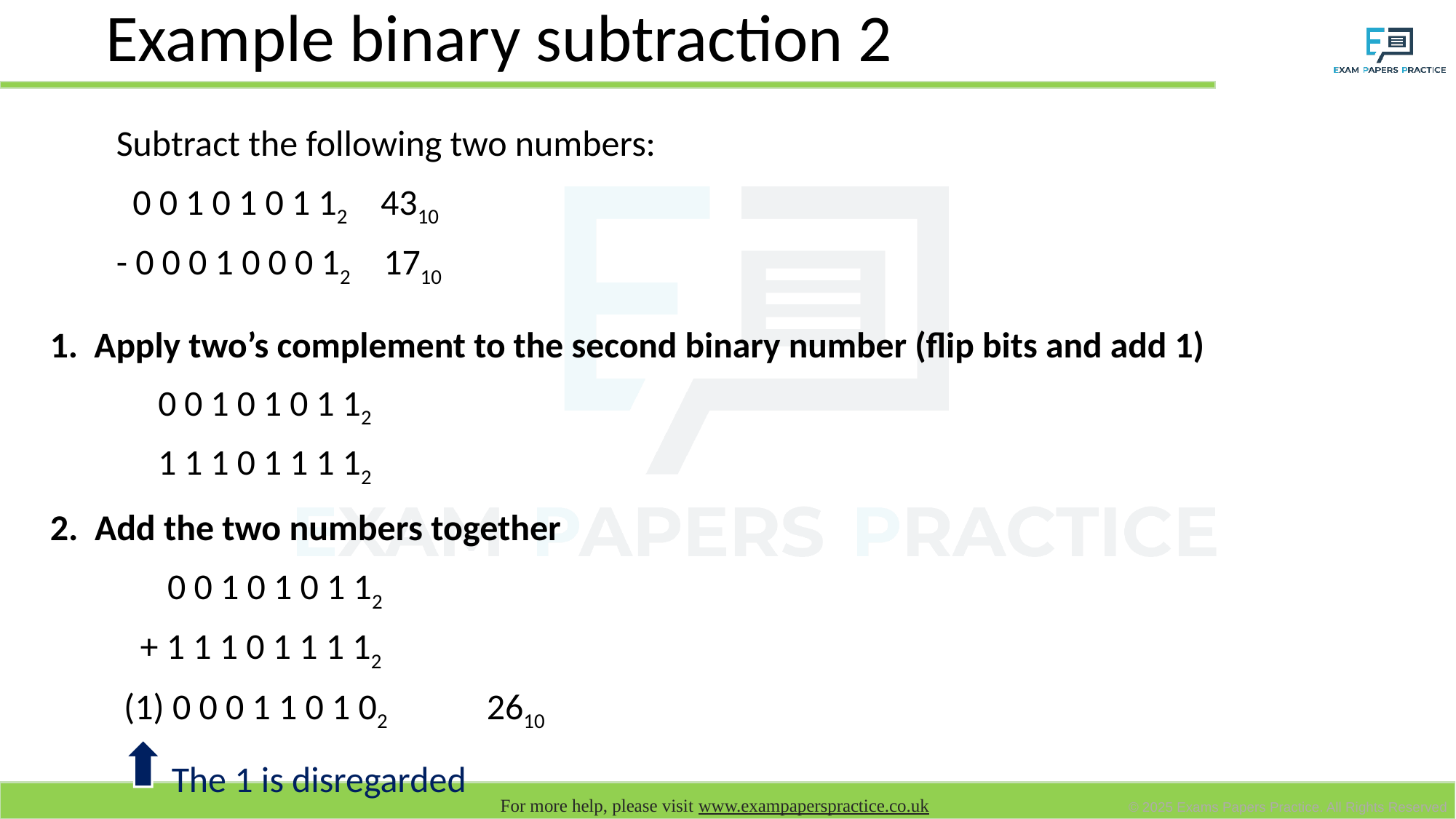

# Example binary subtraction 2
Subtract the following two numbers:
  0 0 1 0 1 0 1 12       4310
- 0 0 0 1 0 0 0 12       1710

1.  Apply two’s complement to the second binary number (flip bits and add 1)
	0 0 1 0 1 0 1 12
	1 1 1 0 1 1 1 12

2.  Add the two numbers together
  	 0 0 1 0 1 0 1 12
           + 1 1 1 0 1 1 1 12
         (1) 0 0 0 1 1 0 1 02 	2610

The 1 is disregarded